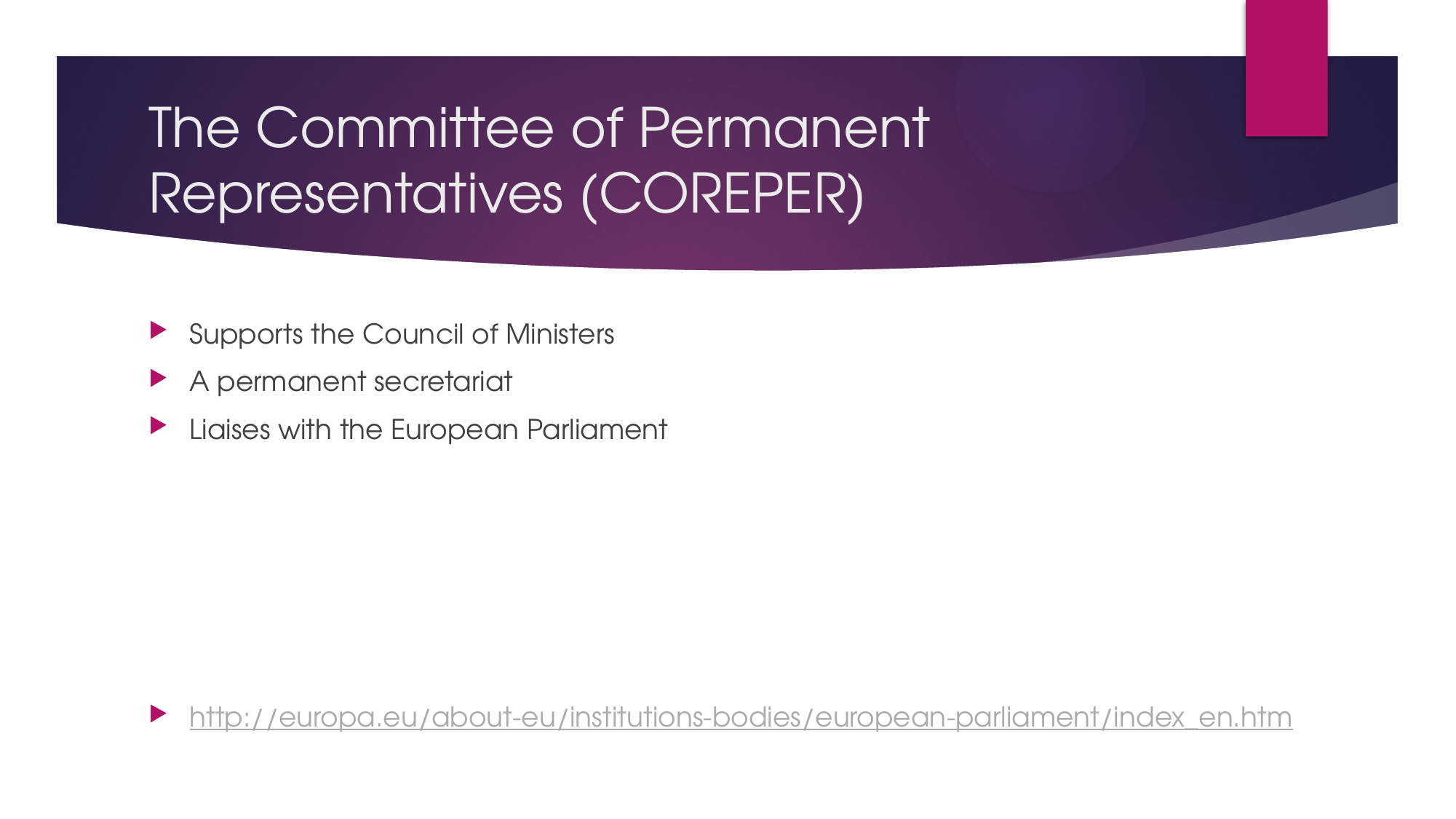

# The Committee of Permanent Representatives (COREPER)
Supports the Council of Ministers
A permanent secretariat
Liaises with the European Parliament

http://europa.eu/about-eu/institutions-bodies/european-parliament/index_en.htm